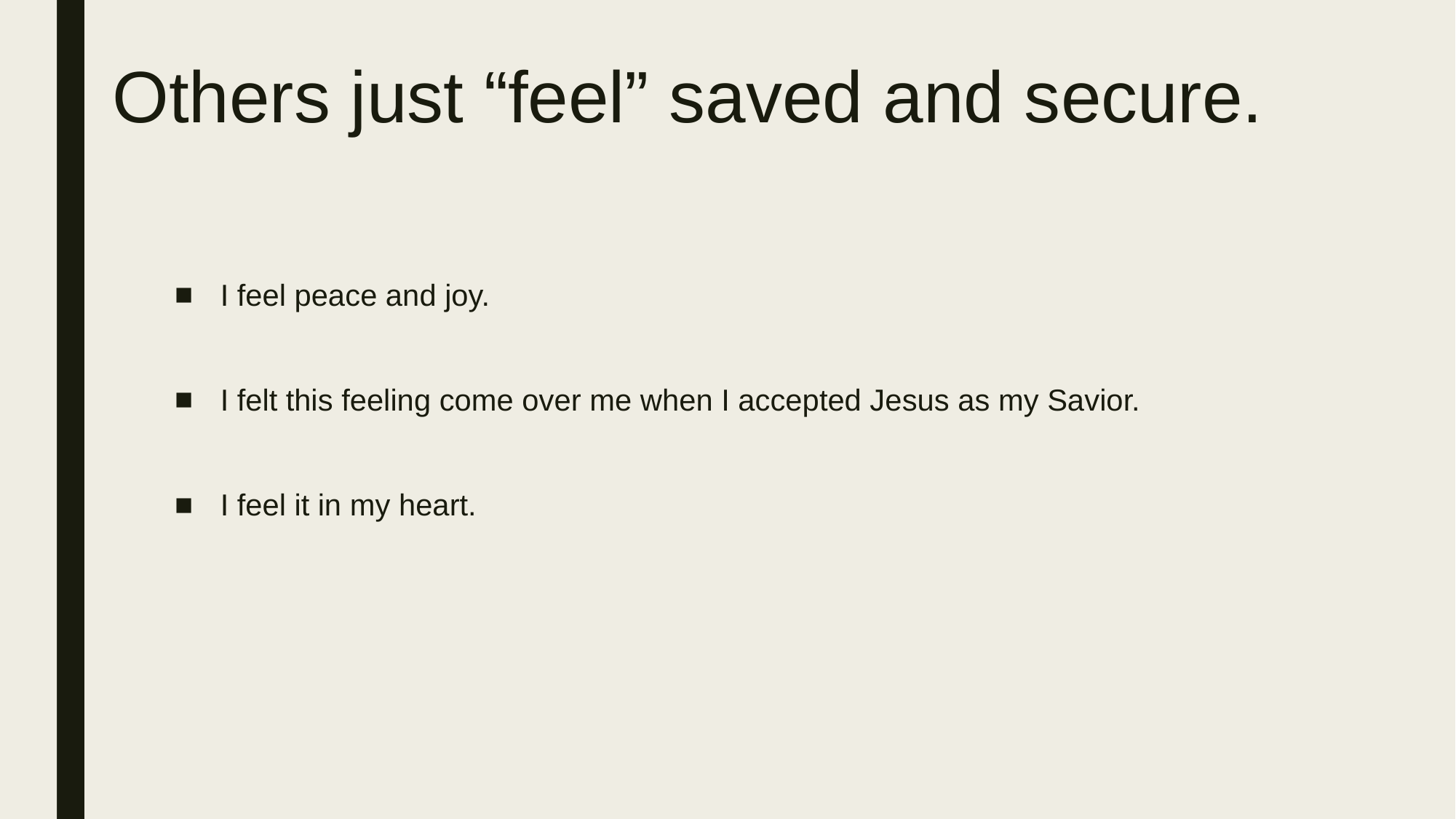

# Others just “feel” saved and secure.
I feel peace and joy.

I felt this feeling come over me when I accepted Jesus as my Savior.

I feel it in my heart.